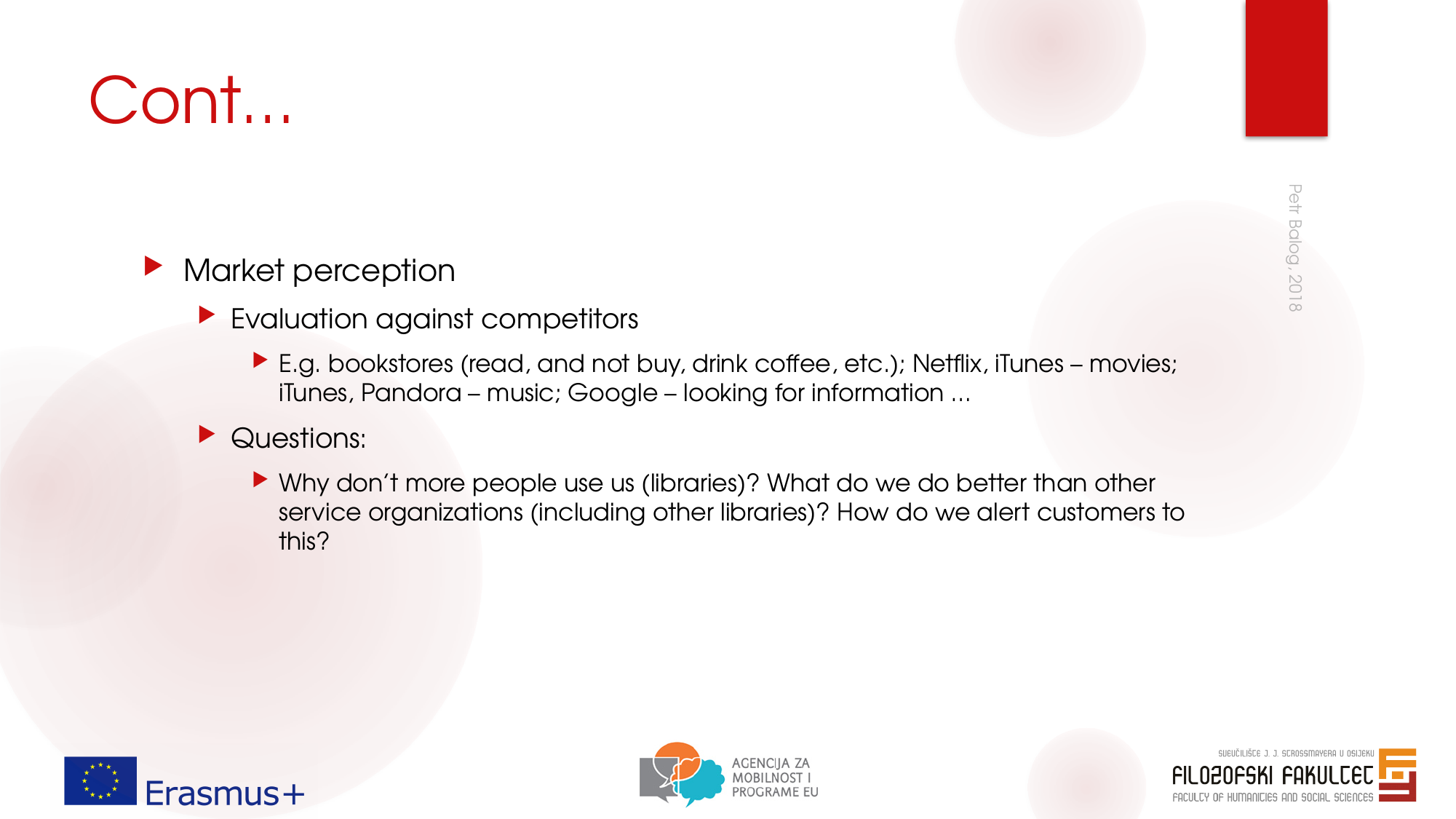

# Cont…
Market perception
Evaluation against competitors
E.g. bookstores (read, and not buy, drink coffee, etc.); Netflix, iTunes – movies; iTunes, Pandora – music; Google – looking for information …
Questions:
Why don’t more people use us (libraries)? What do we do better than other service organizations (including other libraries)? How do we alert customers to this?

Petr Balog, 2018